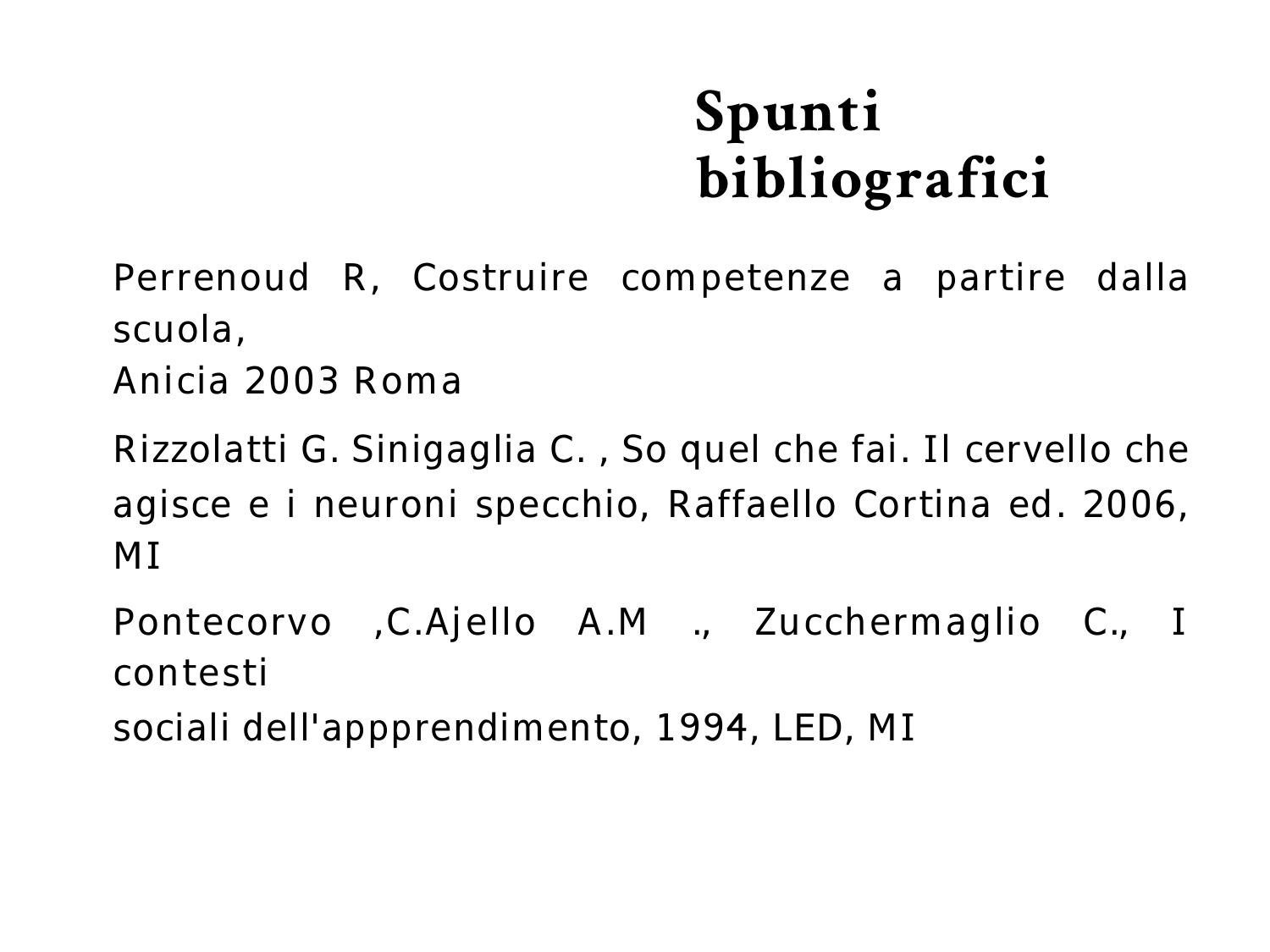

Spunti bibliografici
Perrenoud R, Costruire competenze a partire dalla scuola,
Anicia 2003 Roma
Rizzolatti G. Sinigaglia C. , So quel che fai. Il cervello che
agisce e i neuroni specchio, Raffaello Cortina ed. 2006, MI
Pontecorvo ,C.Ajello A.M ., Zucchermaglio C., I contesti
sociali dell'appprendimento, 1994, LED, MI